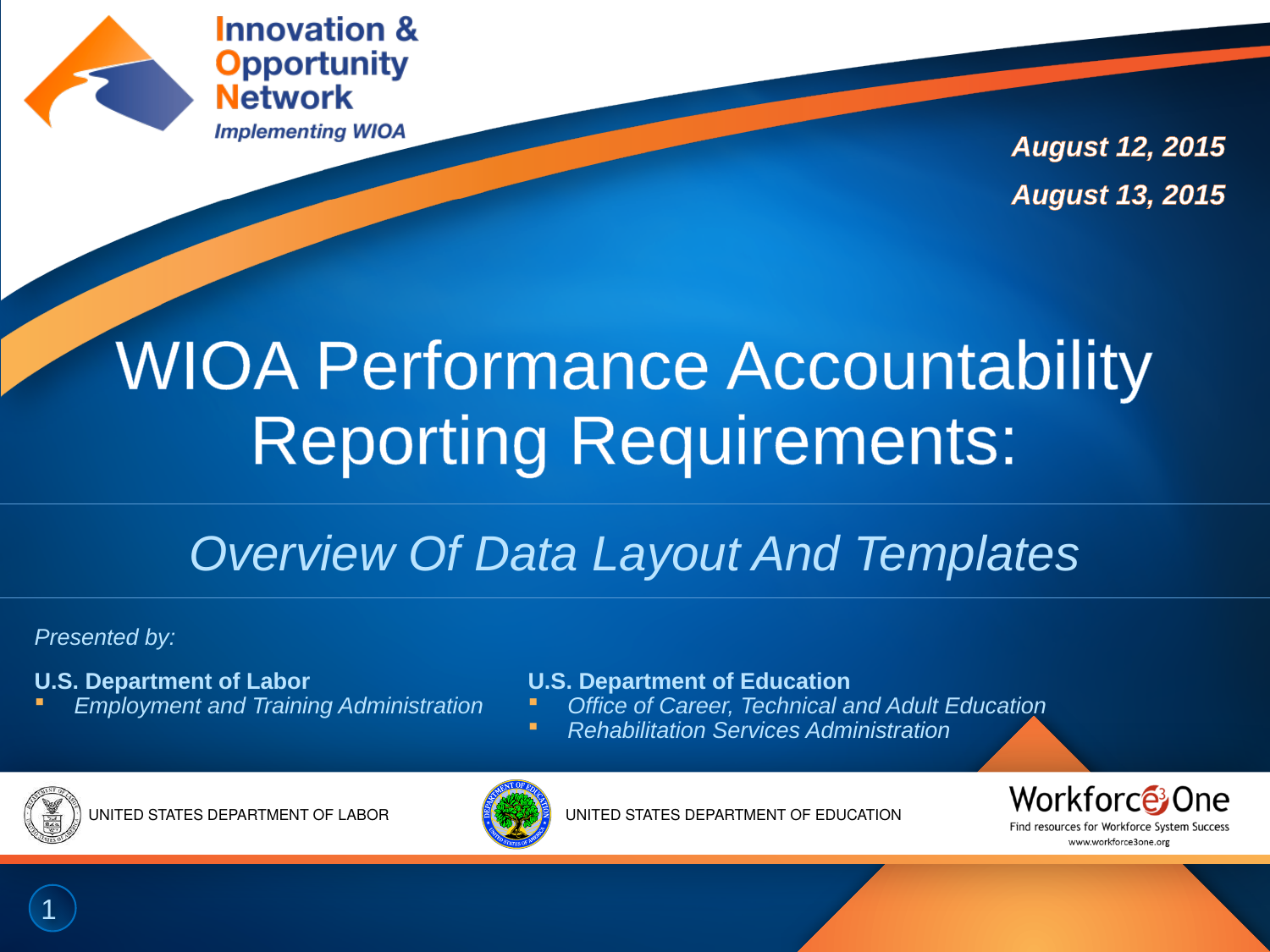

August 12, 2015
August 13, 2015
# WIOA Performance Accountability Reporting Requirements:
Overview Of Data Layout And Templates
Presented by:
U.S. Department of Labor
Employment and Training Administration
U.S. Department of Education
Office of Career, Technical and Adult Education
Rehabilitation Services Administration